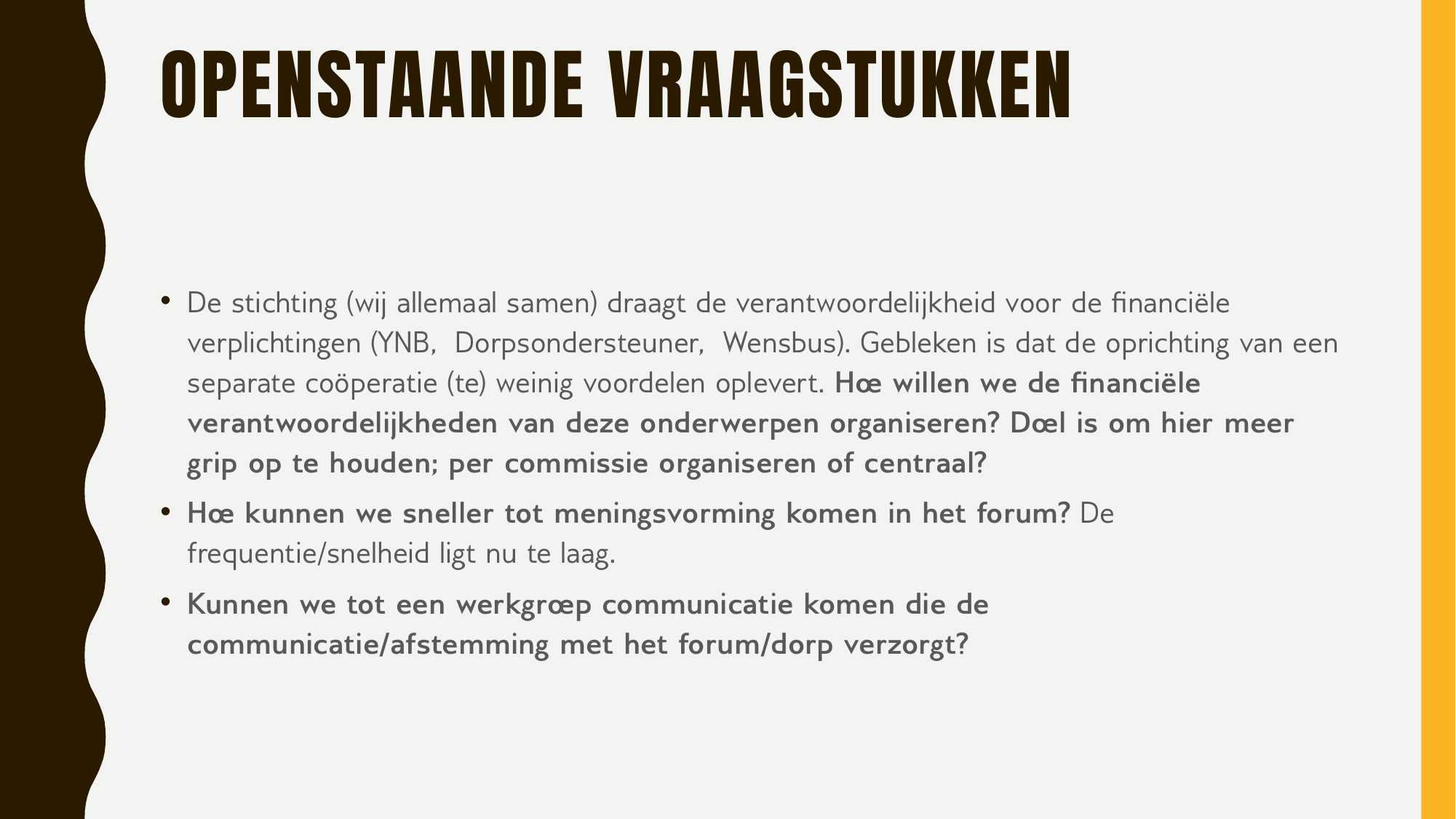

# Openstaande vraagstukken
De stichting (wij allemaal samen) draagt de verantwoordelijkheid voor de financiële verplichtingen (YNB,  Dorpsondersteuner,  Wensbus). Gebleken is dat de oprichting van een separate coöperatie (te) weinig voordelen oplevert. Hoe willen we de financiële verantwoordelijkheden van deze onderwerpen organiseren? Doel is om hier meer grip op te houden; per commissie organiseren of centraal?
Hoe kunnen we sneller tot meningsvorming komen in het forum? De frequentie/snelheid ligt nu te laag.
Kunnen we tot een werkgroep communicatie komen die de communicatie/afstemming met het forum/dorp verzorgt?